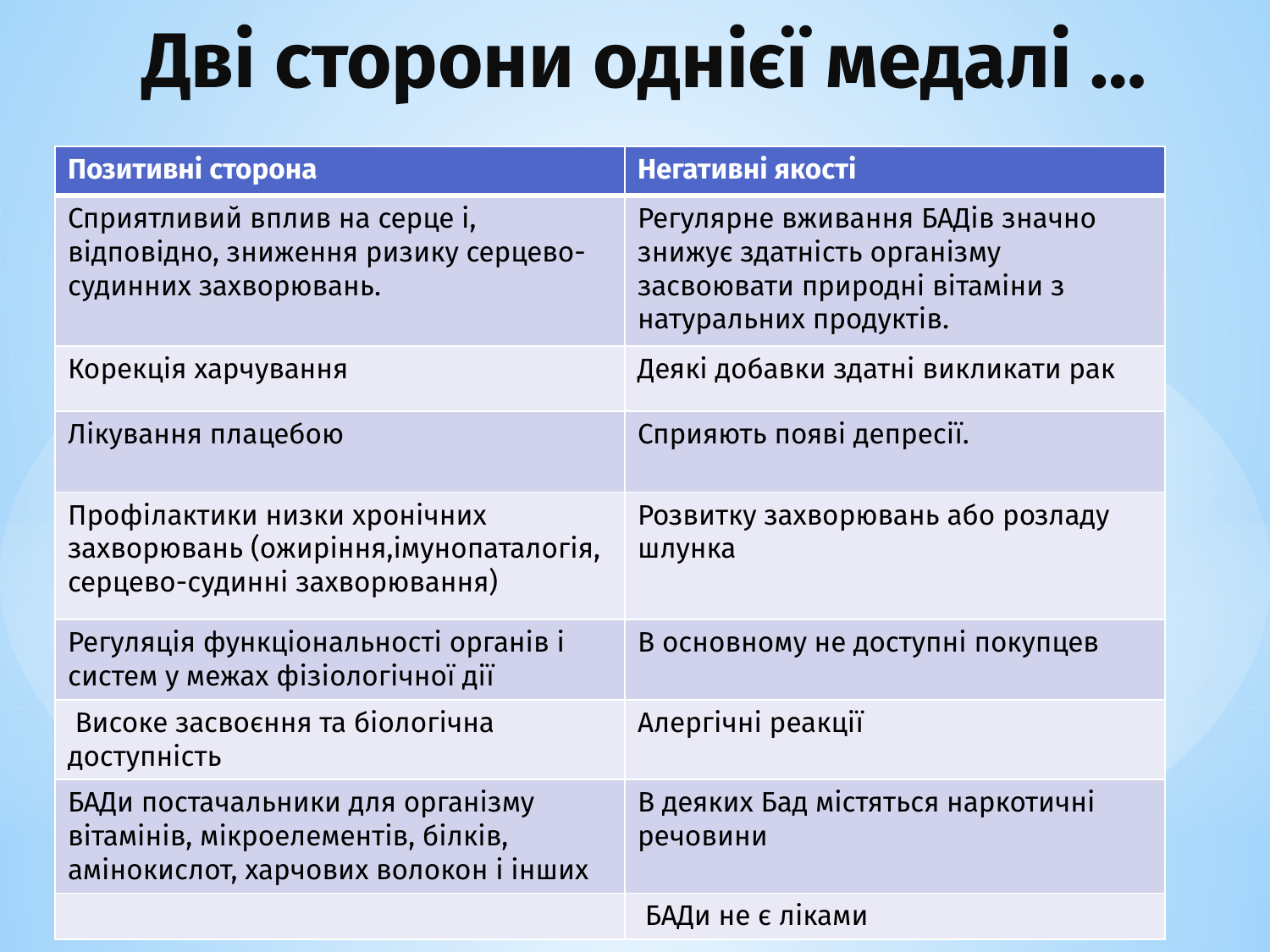

# Дві сторони однієї медалі …
| Позитивні сторона | Негативні якості |
| --- | --- |
| Сприятливий вплив на серце і, відповідно, зниження ризику серцево-судинних захворювань. | Регулярне вживання БАДів значно знижує здатність організму засвоювати природні вітаміни з натуральних продуктів. |
| Корекція харчування | Деякі добавки здатні викликати рак |
| Лікування плацебою | Сприяють появі депресії. |
| Профілактики низки хронічних захворювань (ожиріння,імунопаталогія, серцево-судинні захворювання) | Розвитку захворювань або розладу шлунка |
| Регуляція функціональності органів і систем у межах фізіологічної дії | В основному не доступні покупцев |
| Високе засвоєння та біологічна доступність | Алергічні реакції |
| БАДи постачальники для організму вітамінів, мікроелементів, білків, амінокислот, харчових волокон і інших | В деяких Бад містяться наркотичні речовини |
|  | БАДи не є ліками |